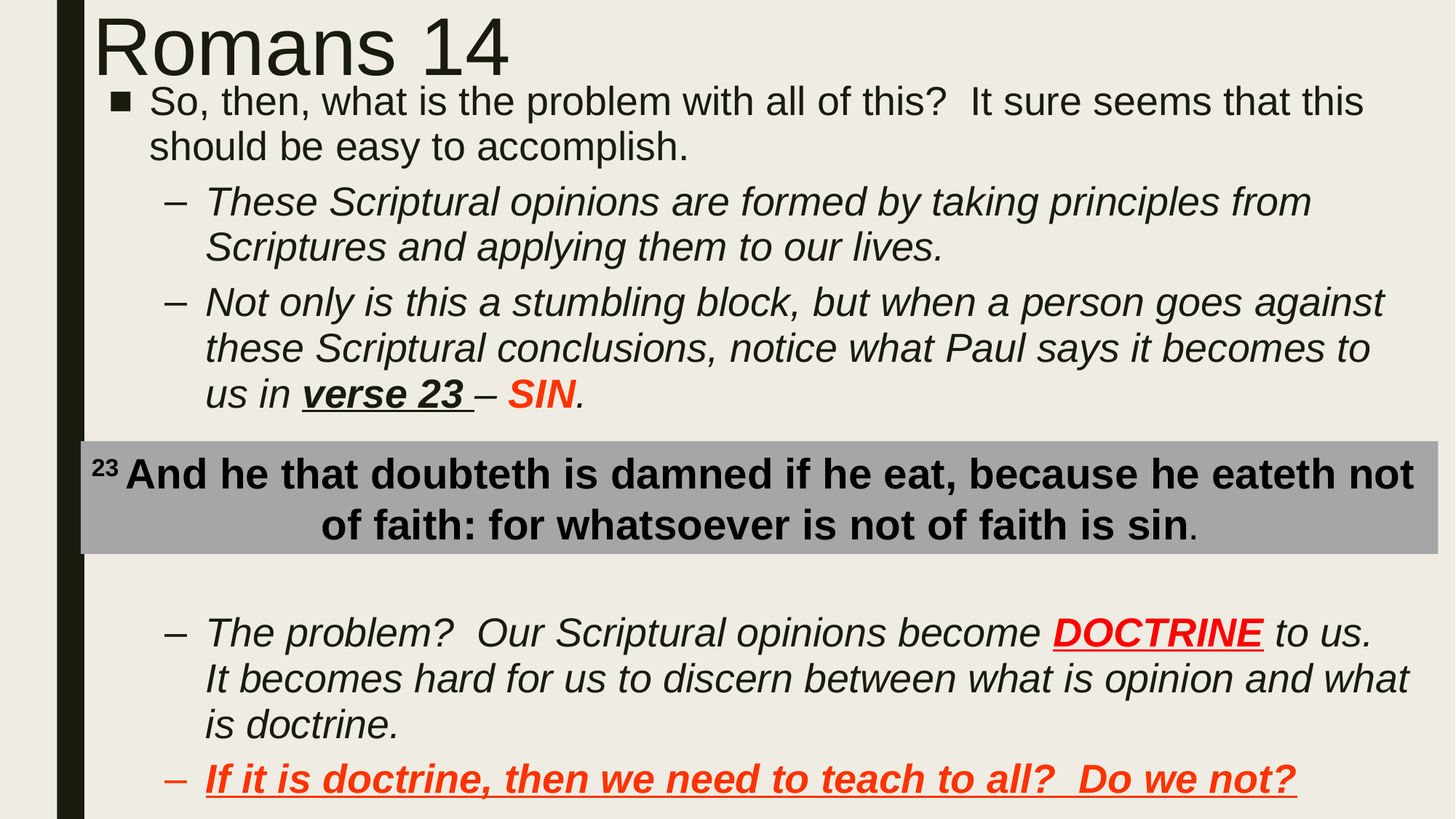

# Romans 14
So, then, what is the problem with all of this?  It sure seems that this should be easy to accomplish.
These Scriptural opinions are formed by taking principles from Scriptures and applying them to our lives.
Not only is this a stumbling block, but when a person goes against these Scriptural conclusions, notice what Paul says it becomes to us in verse 23 – SIN.

The problem?  Our Scriptural opinions become DOCTRINE to us.  It becomes hard for us to discern between what is opinion and what is doctrine.
If it is doctrine, then we need to teach to all?  Do we not?
23 And he that doubteth is damned if he eat, because he eateth not
of faith: for whatsoever is not of faith is sin.